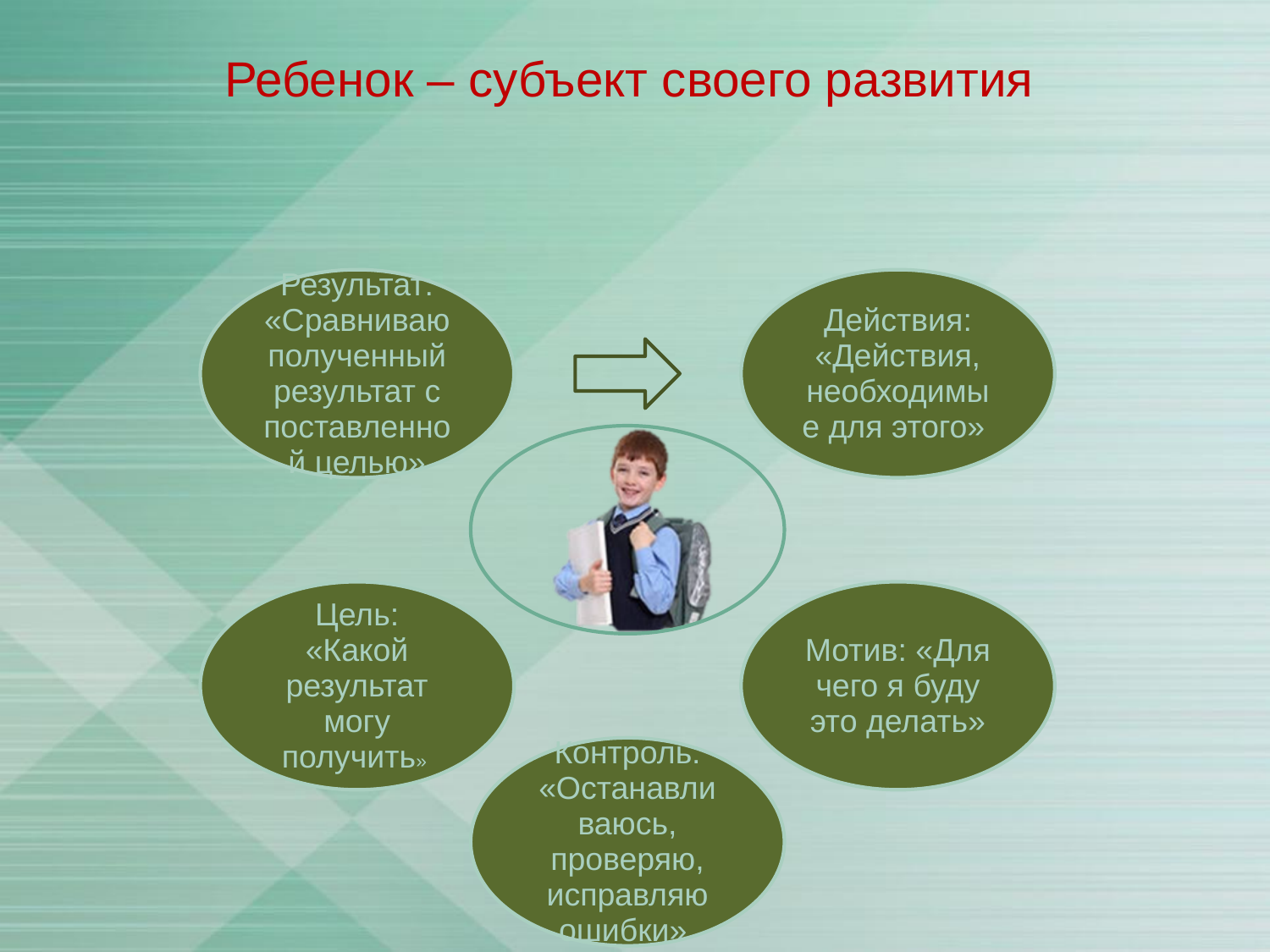

Ребенок – субъект своего развития
Мотив: «Для чего я буду это делать»
Цель: «Какой результат могу получить»
Действия: «Действия, необходимые для этого»
Контроль: «Останавливаюсь, проверяю, исправляю ошибки»
Результат: «Сравниваю полученный результат с поставленной целью»